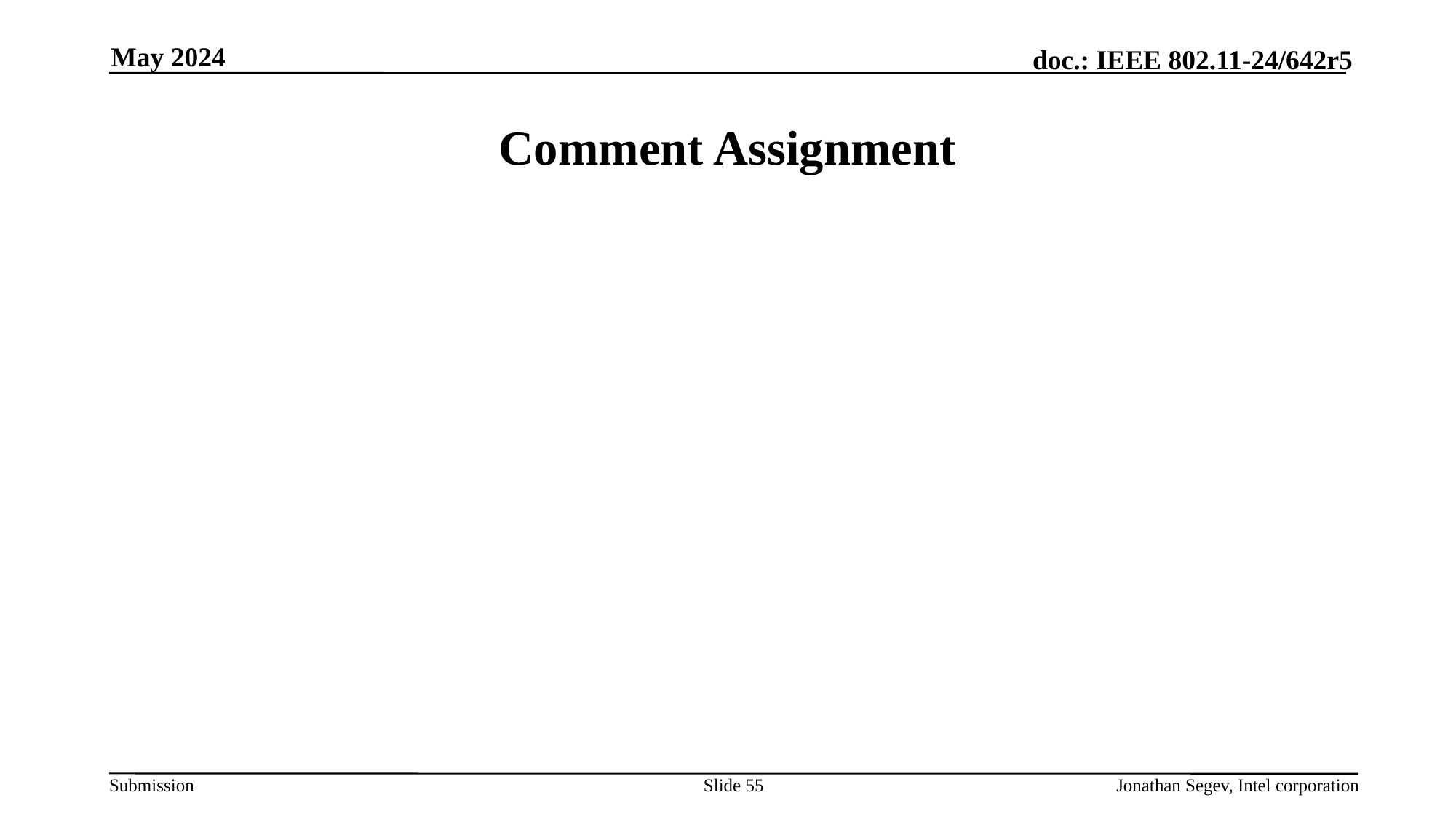

May 2024
# Comment Assignment

Slide 55
Jonathan Segev, Intel corporation